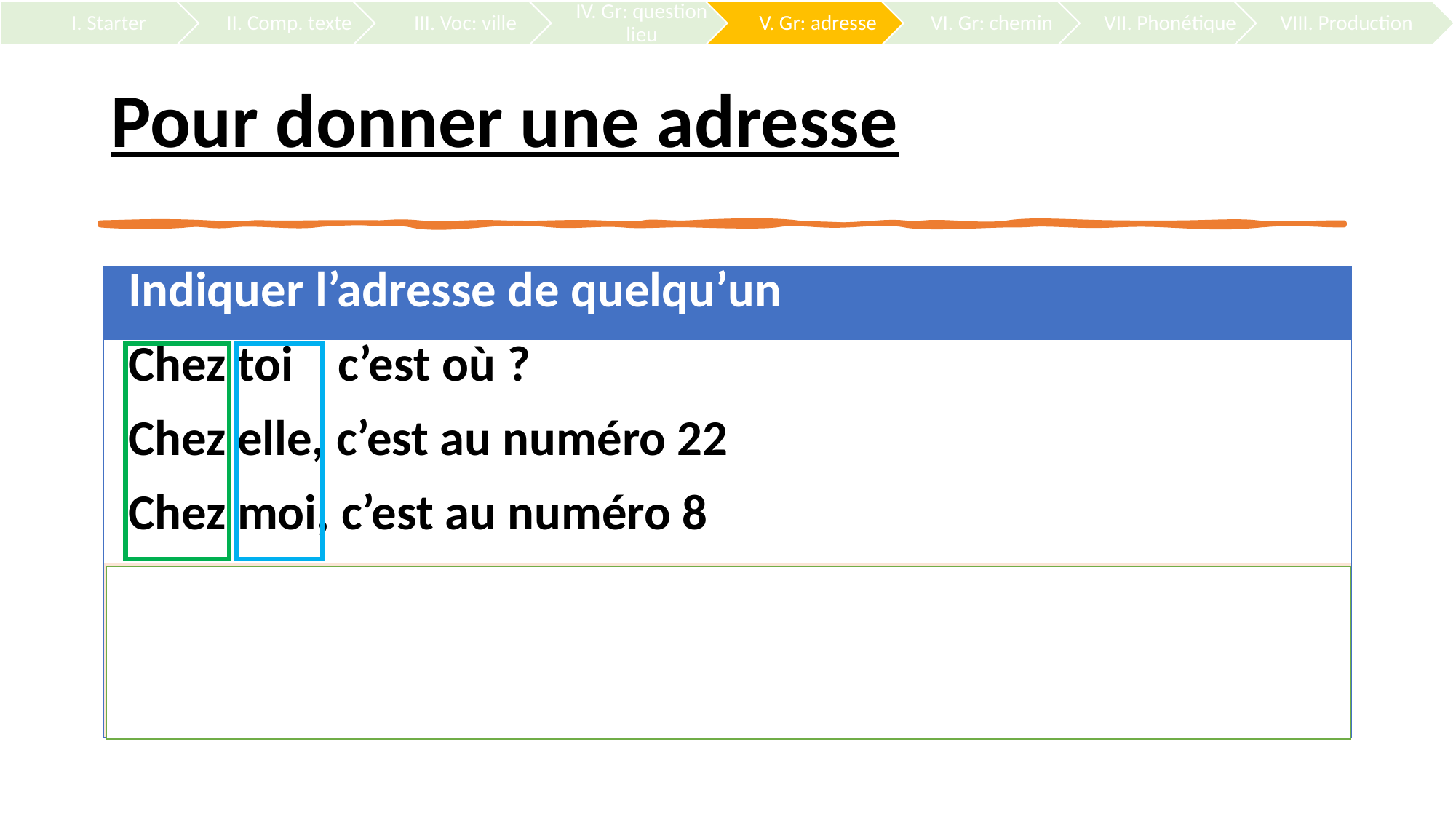

I. Starter
II. Comp. texte
III. Voc: ville
IV. Gr: question lieu
V. Gr: adresse
VI. Gr: chemin
VII. Phonétique
VIII. Production
# Pour donner une adresse

| Indiquer l’adresse de quelqu’un |
| --- |
| Chez toi c’est où ? |
| Chez elle, c’est au numéro 22 |
| Chez moi, c’est au numéro 8 |
| Pour indiquer l’adresse de quelqu’un, on utilise : CHEZ + PRONOM TONIQUE (moi, toi, lui/elle,…) |